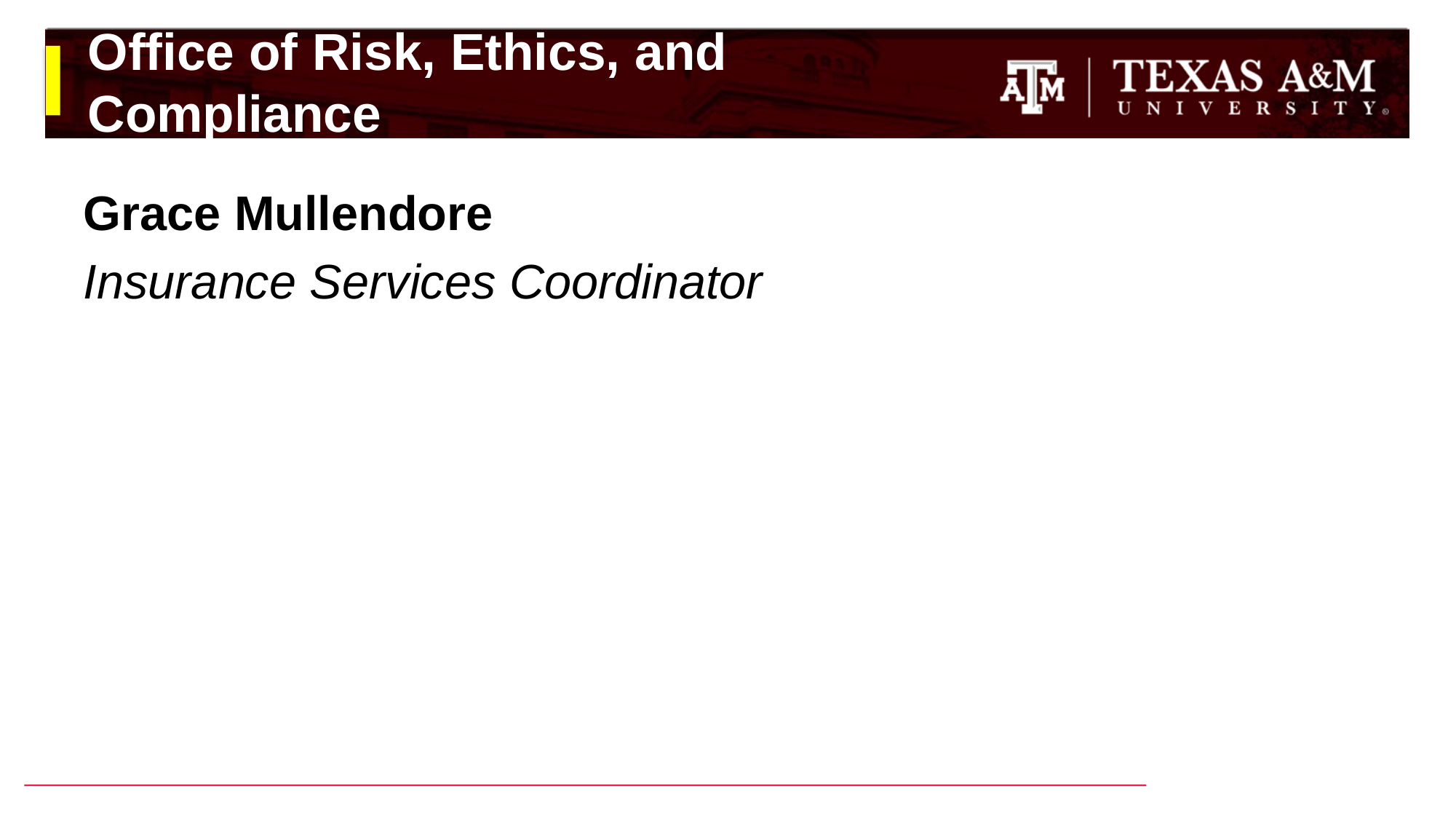

# Office of Risk, Ethics, and Compliance
Grace Mullendore
Insurance Services Coordinator